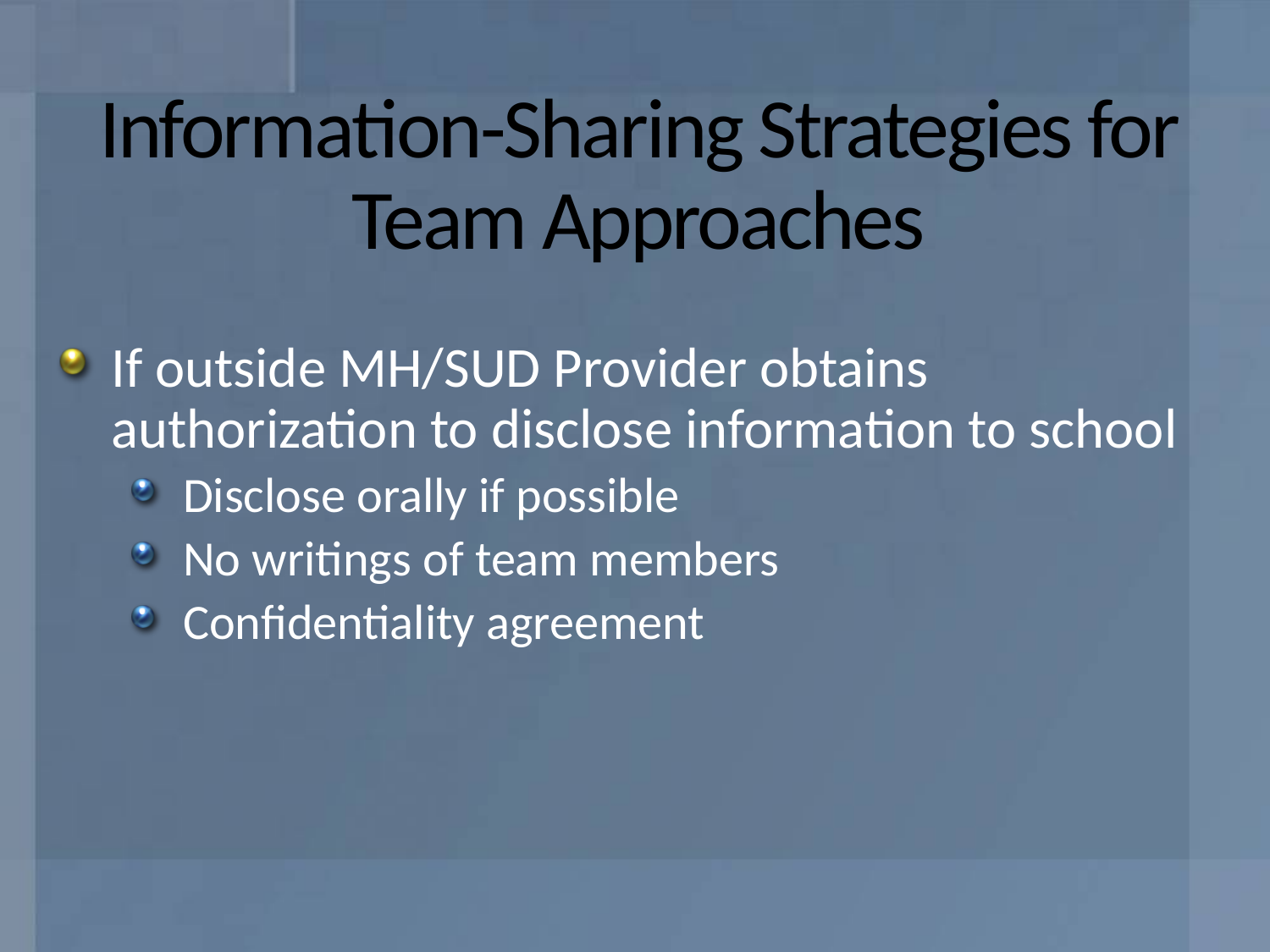

# Information-Sharing Strategies for Team Approaches
If outside MH/SUD Provider obtains authorization to disclose information to school
Disclose orally if possible
No writings of team members
Confidentiality agreement